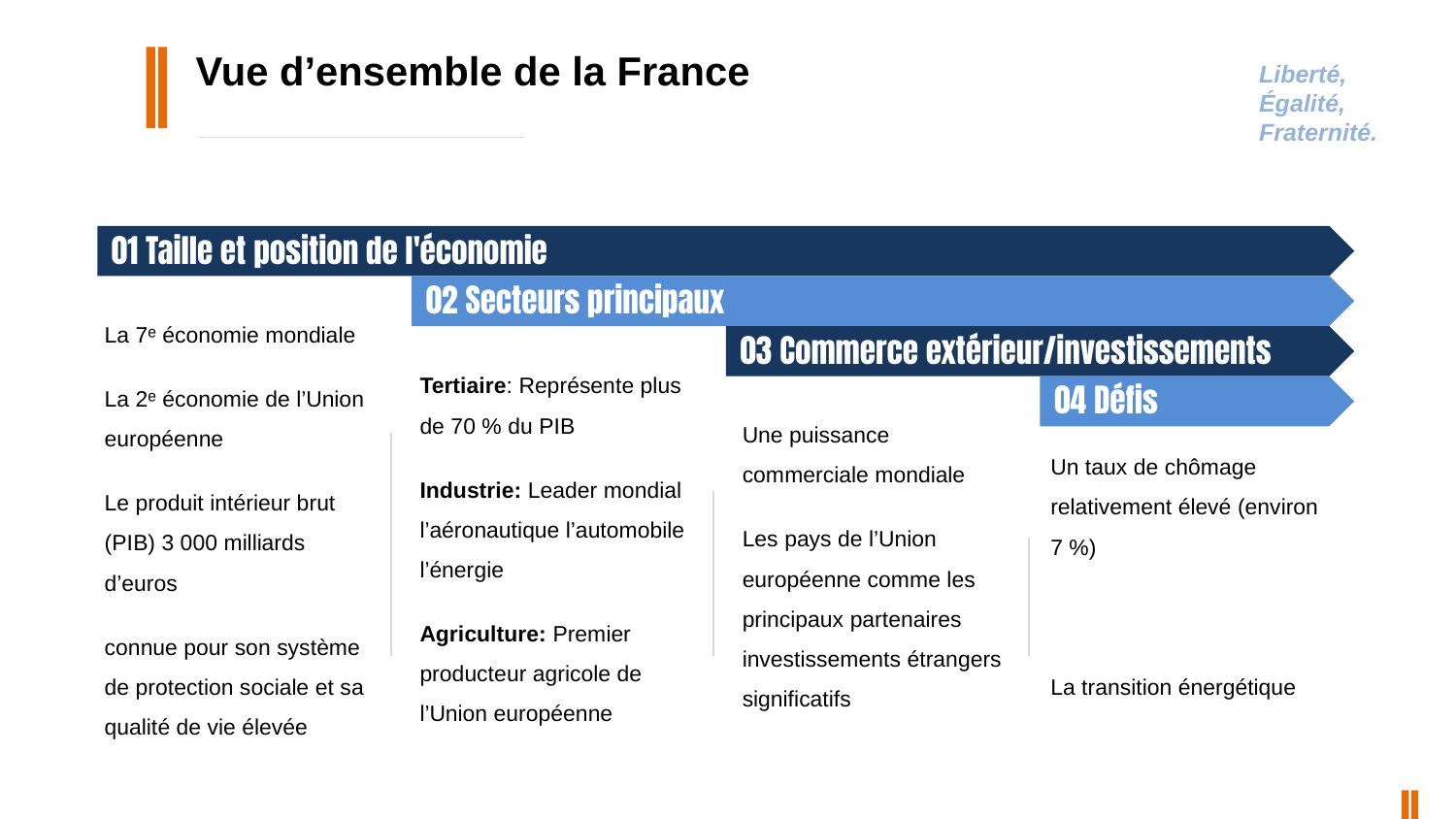

Vue d’ensemble de la France

Liberté, Égalité, Fraternité.
01 Taille et position de l'économie
02 Secteurs principaux
La 7ᵉ économie mondiale
La 2ᵉ économie de l’Union européenne
Le produit intérieur brut (PIB) 3 000 milliards d’euros
connue pour son système de protection sociale et sa qualité de vie élevée
03 Commerce extérieur/investissements
Tertiaire: Représente plus de 70 % du PIB
Industrie: Leader mondial l’aéronautique l’automobile l’énergie
Agriculture: Premier producteur agricole de l’Union européenne
04 Défis
Une puissance commerciale mondiale
Les pays de l’Union européenne comme les principaux partenaires
investissements étrangers significatifs
Un taux de chômage relativement élevé (environ 7 %)

La transition énergétique